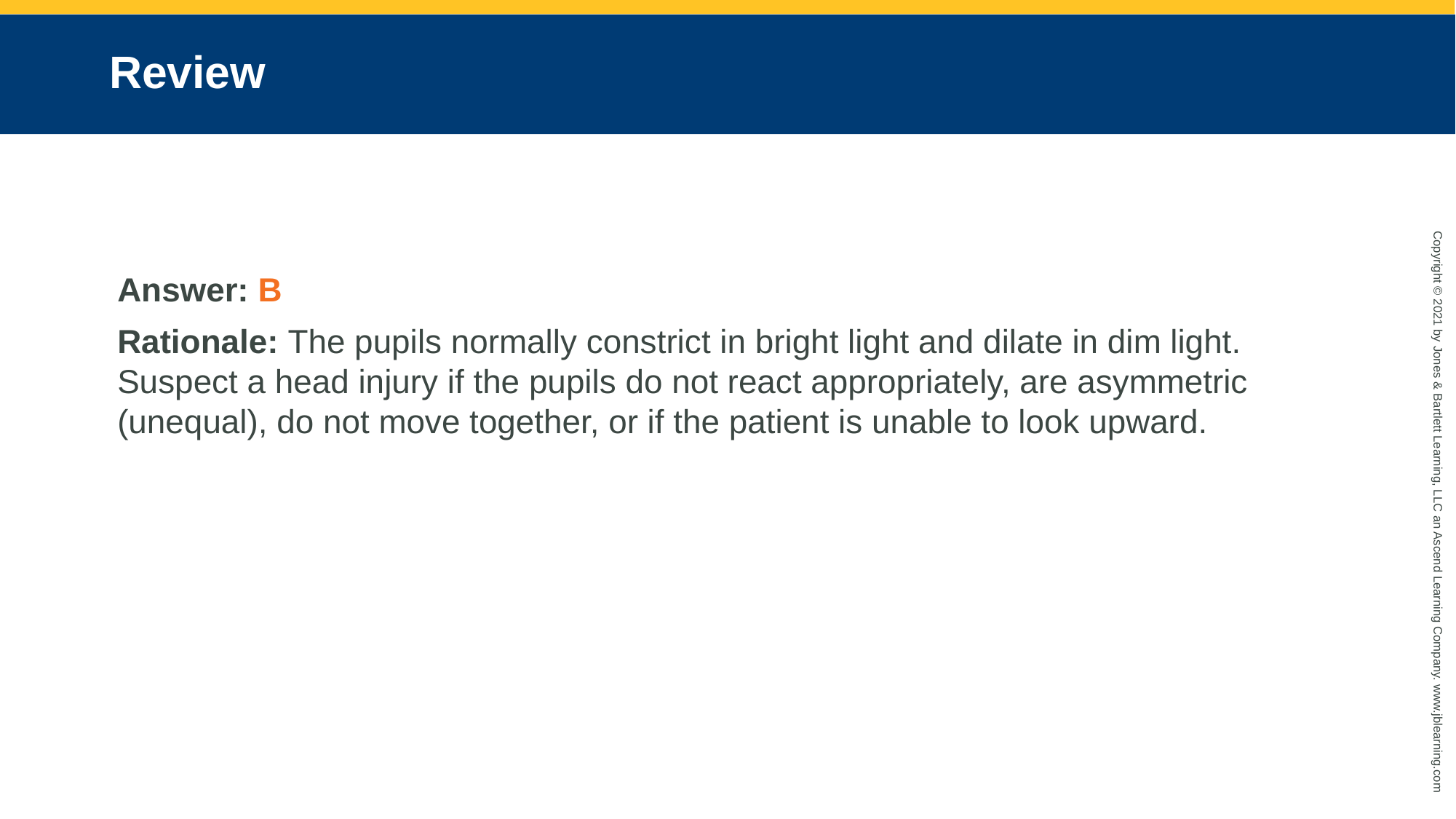

# Review
Answer: B
Rationale: The pupils normally constrict in bright light and dilate in dim light. Suspect a head injury if the pupils do not react appropriately, are asymmetric (unequal), do not move together, or if the patient is unable to look upward.